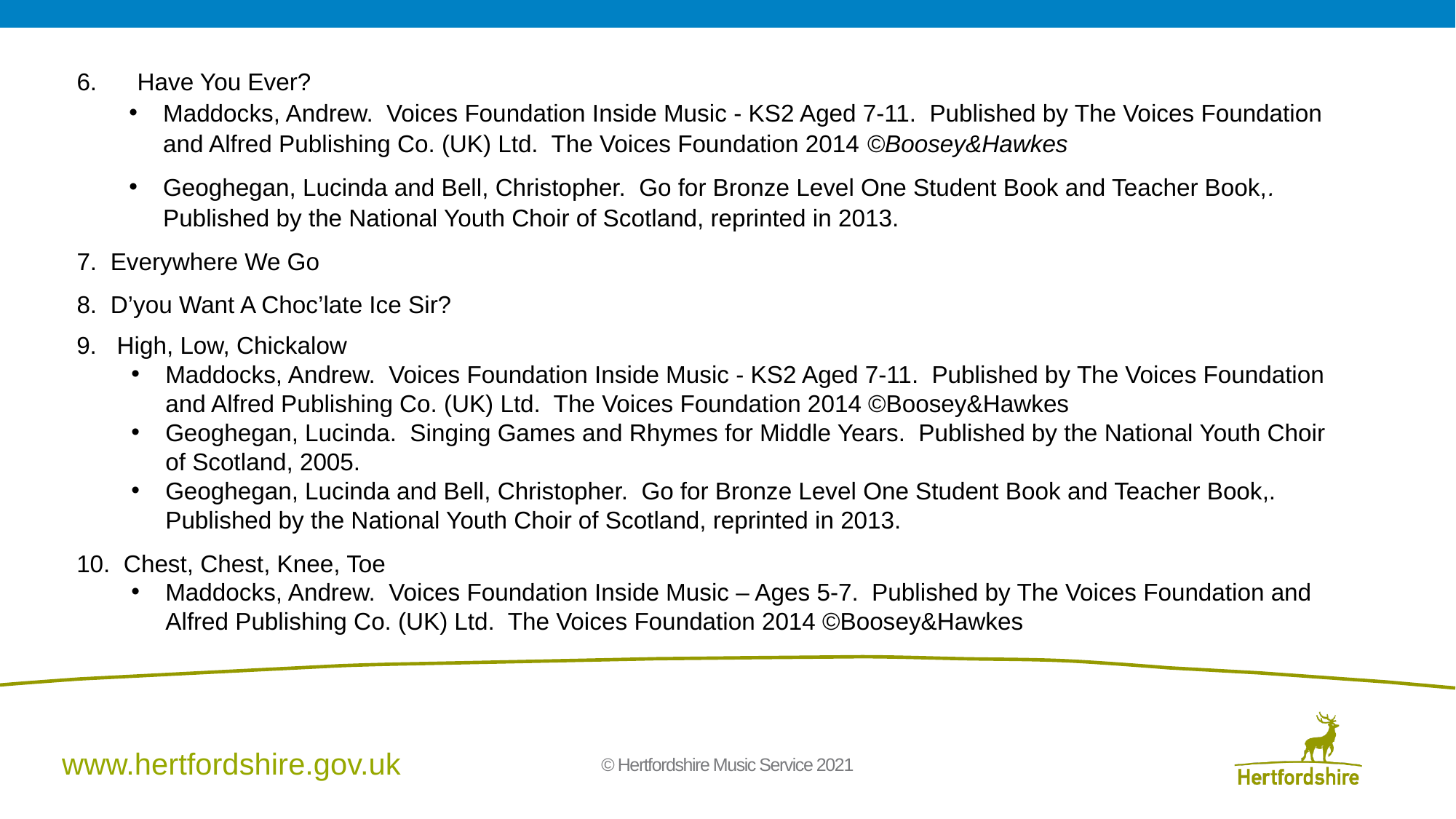

6.      Have You Ever?
Maddocks, Andrew.  Voices Foundation Inside Music - KS2 Aged 7-11.  Published by The Voices Foundation and Alfred Publishing Co. (UK) Ltd.  The Voices Foundation 2014 ©Boosey&Hawkes
Geoghegan, Lucinda and Bell, Christopher.  Go for Bronze Level One Student Book and Teacher Book,.  Published by the National Youth Choir of Scotland, reprinted in 2013.
7.  Everywhere We Go
8.  D’you Want A Choc’late Ice Sir?
9.   High, Low, Chickalow
Maddocks, Andrew.  Voices Foundation Inside Music - KS2 Aged 7-11.  Published by The Voices Foundation and Alfred Publishing Co. (UK) Ltd.  The Voices Foundation 2014 ©Boosey&Hawkes
Geoghegan, Lucinda.  Singing Games and Rhymes for Middle Years.  Published by the National Youth Choir of Scotland, 2005.
Geoghegan, Lucinda and Bell, Christopher.  Go for Bronze Level One Student Book and Teacher Book,.  Published by the National Youth Choir of Scotland, reprinted in 2013.

10.  Chest, Chest, Knee, Toe
Maddocks, Andrew.  Voices Foundation Inside Music – Ages 5-7.  Published by The Voices Foundation and Alfred Publishing Co. (UK) Ltd.  The Voices Foundation 2014 ©Boosey&Hawkes